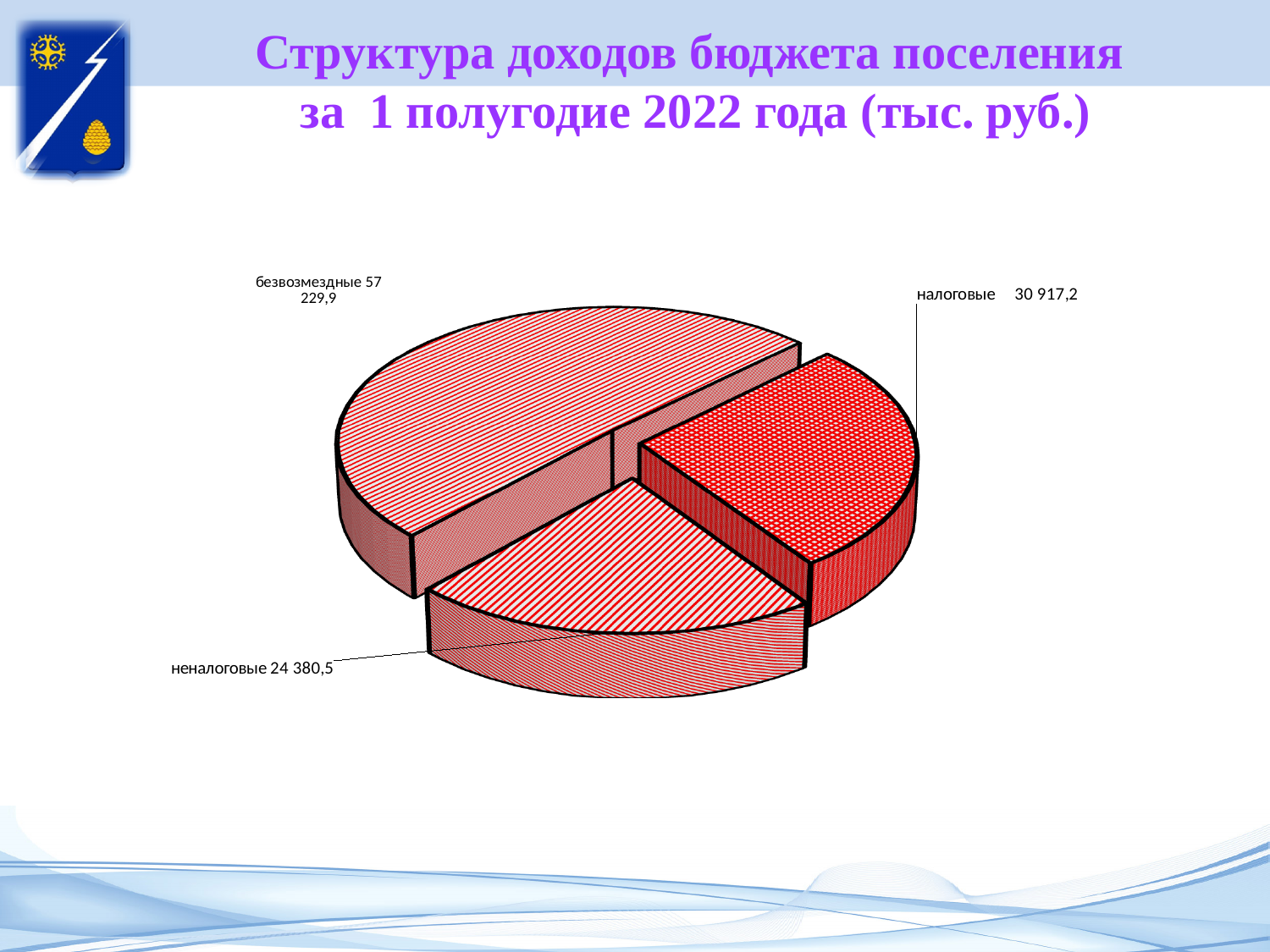

Структура доходов бюджета поселения
за  1 полугодие 2022 года (тыс. руб.)

[unsupported chart]

[unsupported chart]

### Chart

| Category |
|---|